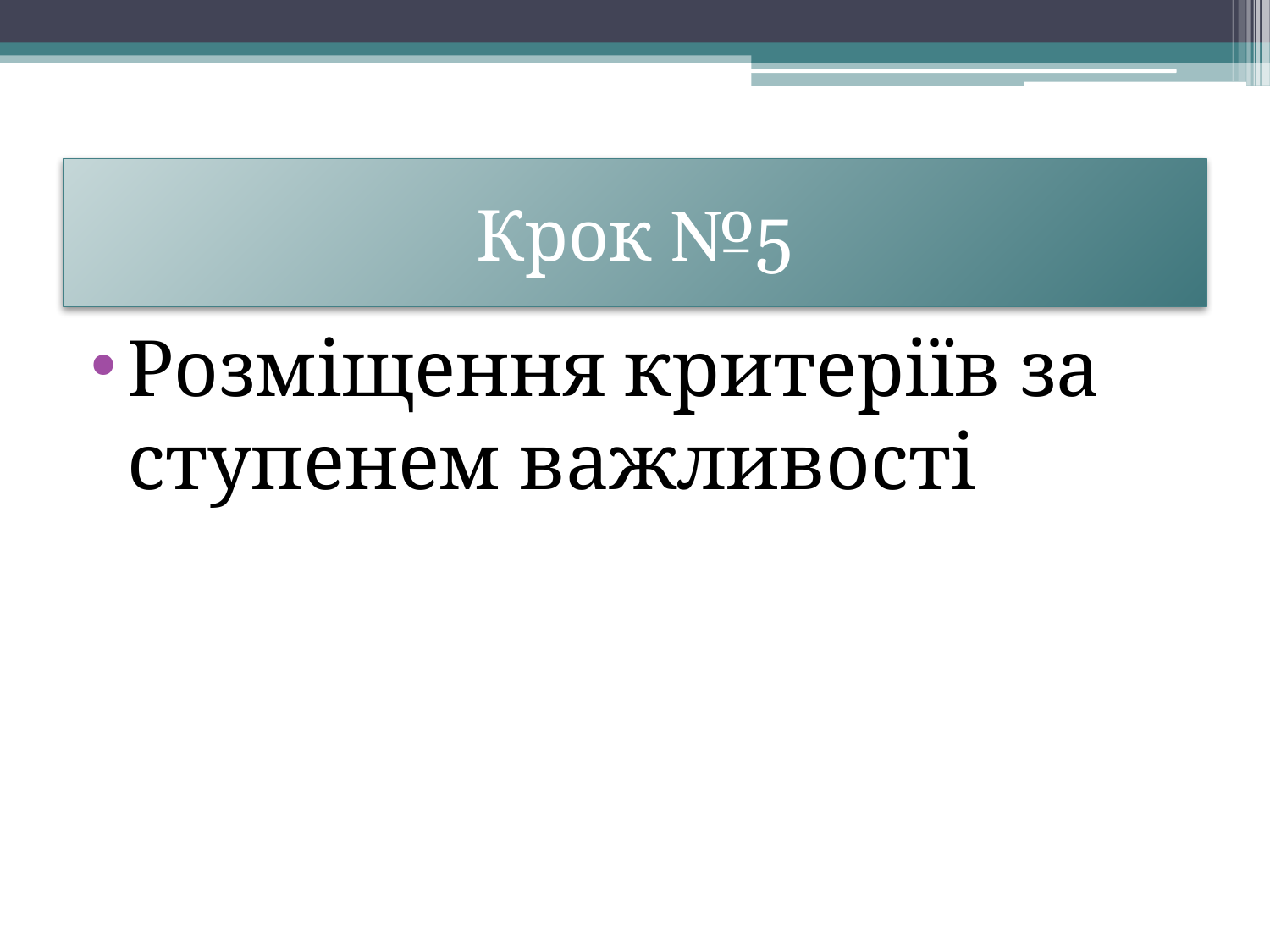

# Крок №5
Розміщення критеріїв за ступенем важливості